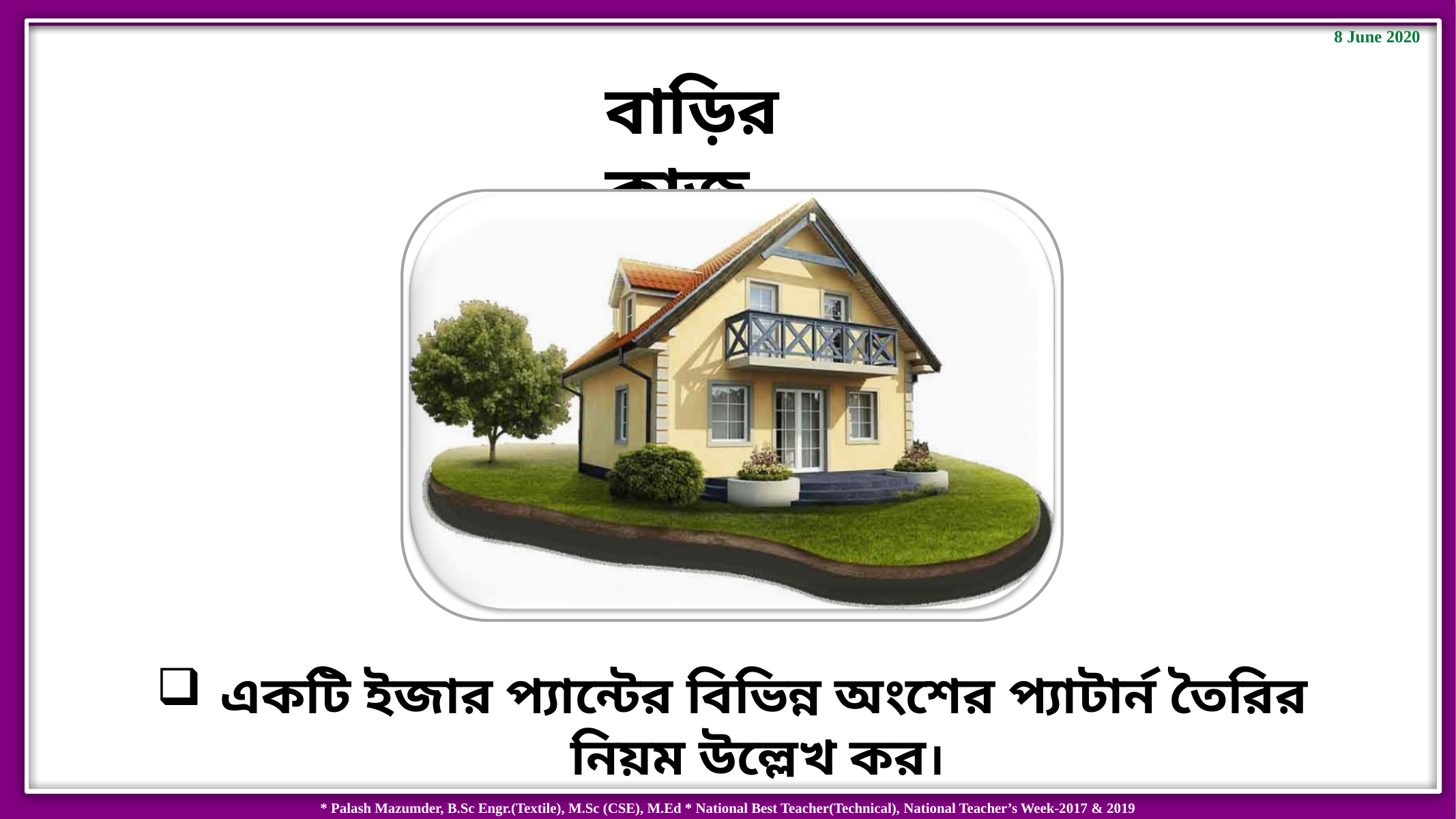

বাড়ির কাজ

 একটি ইজার প্যান্টের বিভিন্ন অংশের প্যাটার্ন তৈরির নিয়ম উল্লেখ কর।